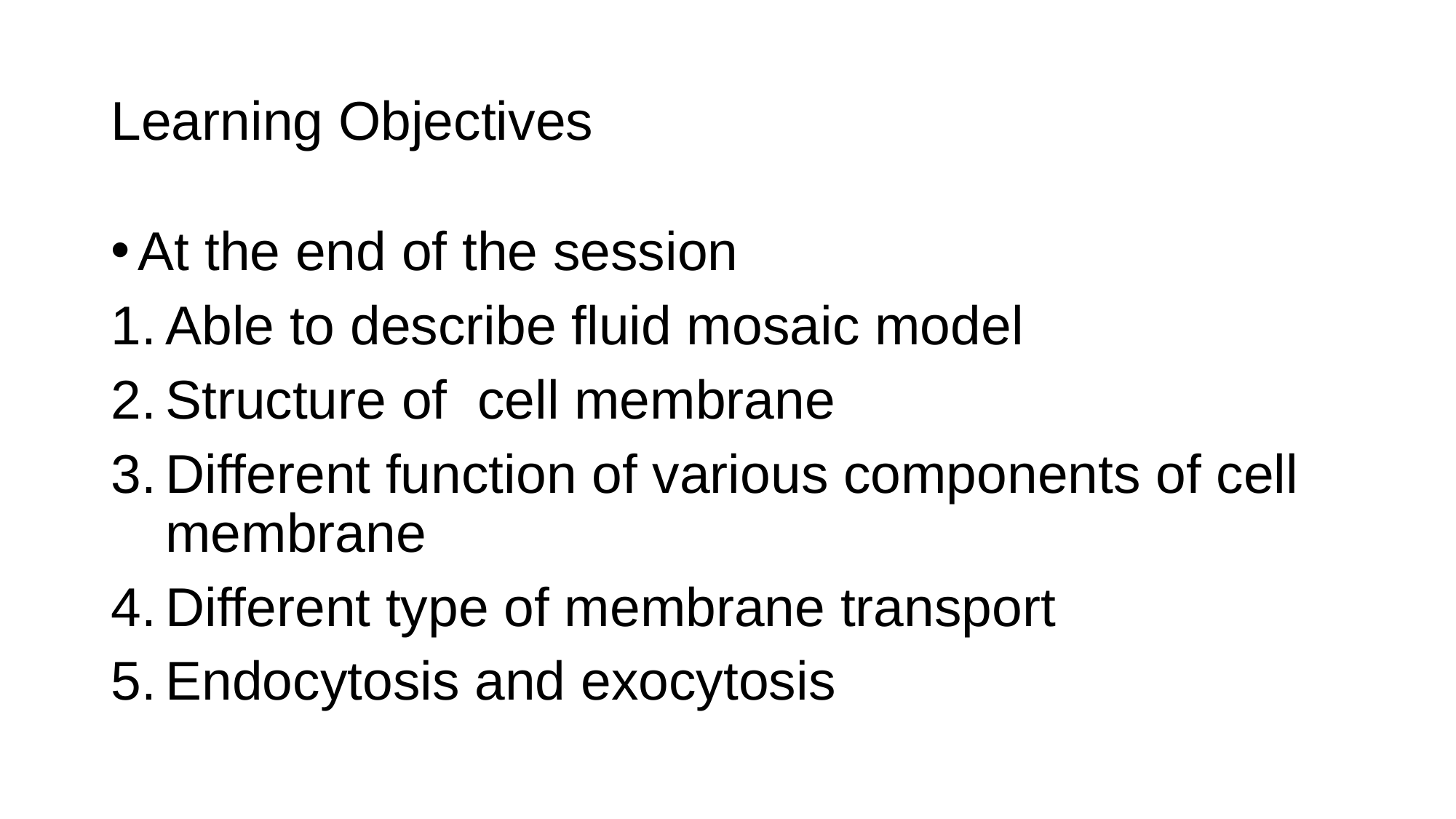

# Learning Objectives
At the end of the session
Able to describe fluid mosaic model
Structure of  cell membrane
Different function of various components of cell membrane
Different type of membrane transport
Endocytosis and exocytosis